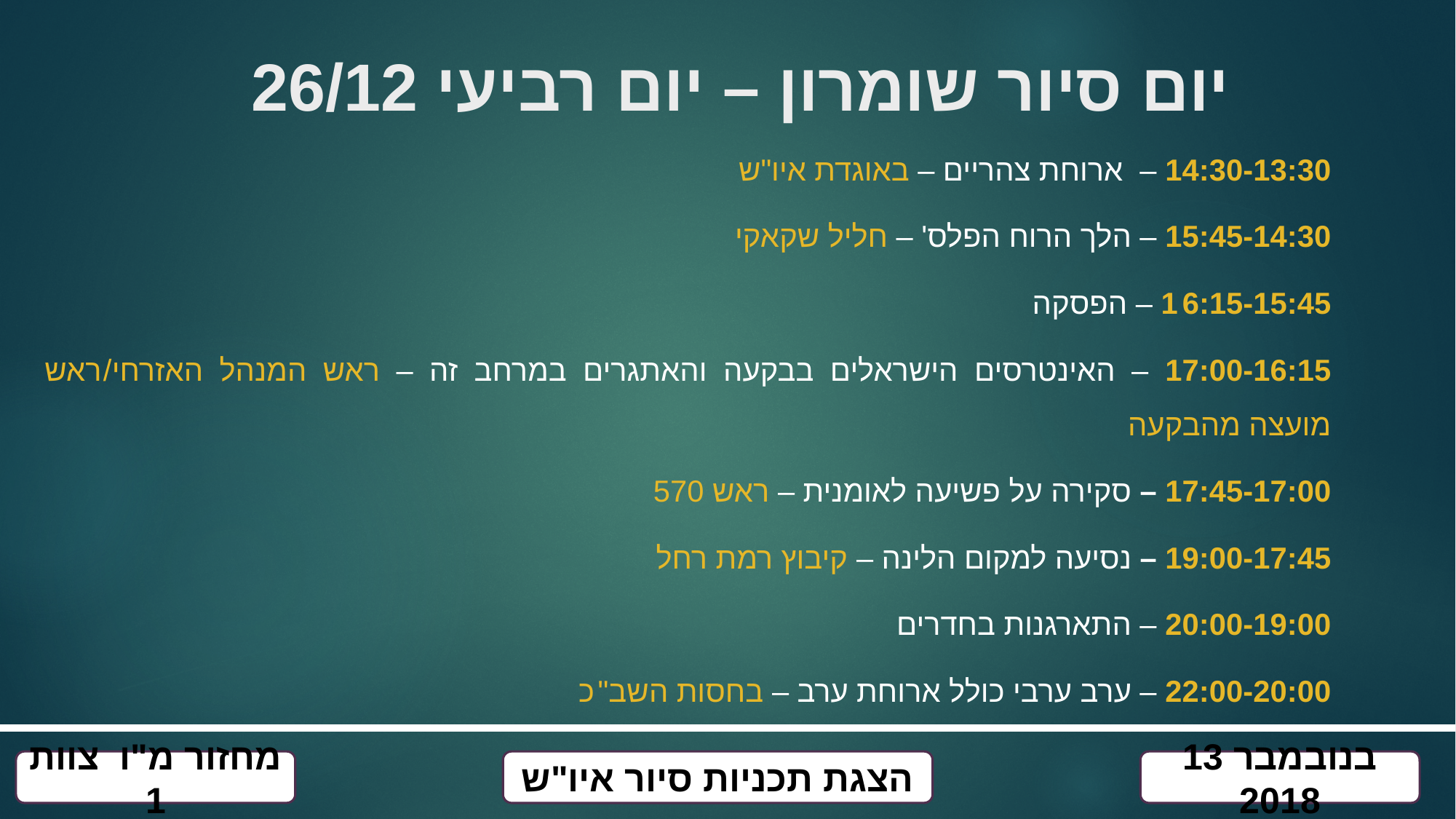

# יום סיור שומרון – יום רביעי 26/12
14:30-13:30 –  ארוחת צהריים – באוגדת איו"ש
15:45-14:30 – הלך הרוח הפלס' – חליל שקאקי
16:15-15:45 – הפסקה
17:00-16:15 – האינטרסים הישראלים בבקעה והאתגרים במרחב זה – ראש המנהל האזרחי/ראש מועצה מהבקעה
17:45-17:00 – סקירה על פשיעה לאומנית – ראש 570
19:00-17:45 – נסיעה למקום הלינה – קיבוץ רמת רחל
20:00-19:00 – התארגנות בחדרים
22:00-20:00 – ערב ערבי כולל ארוחת ערב – בחסות השב"כ